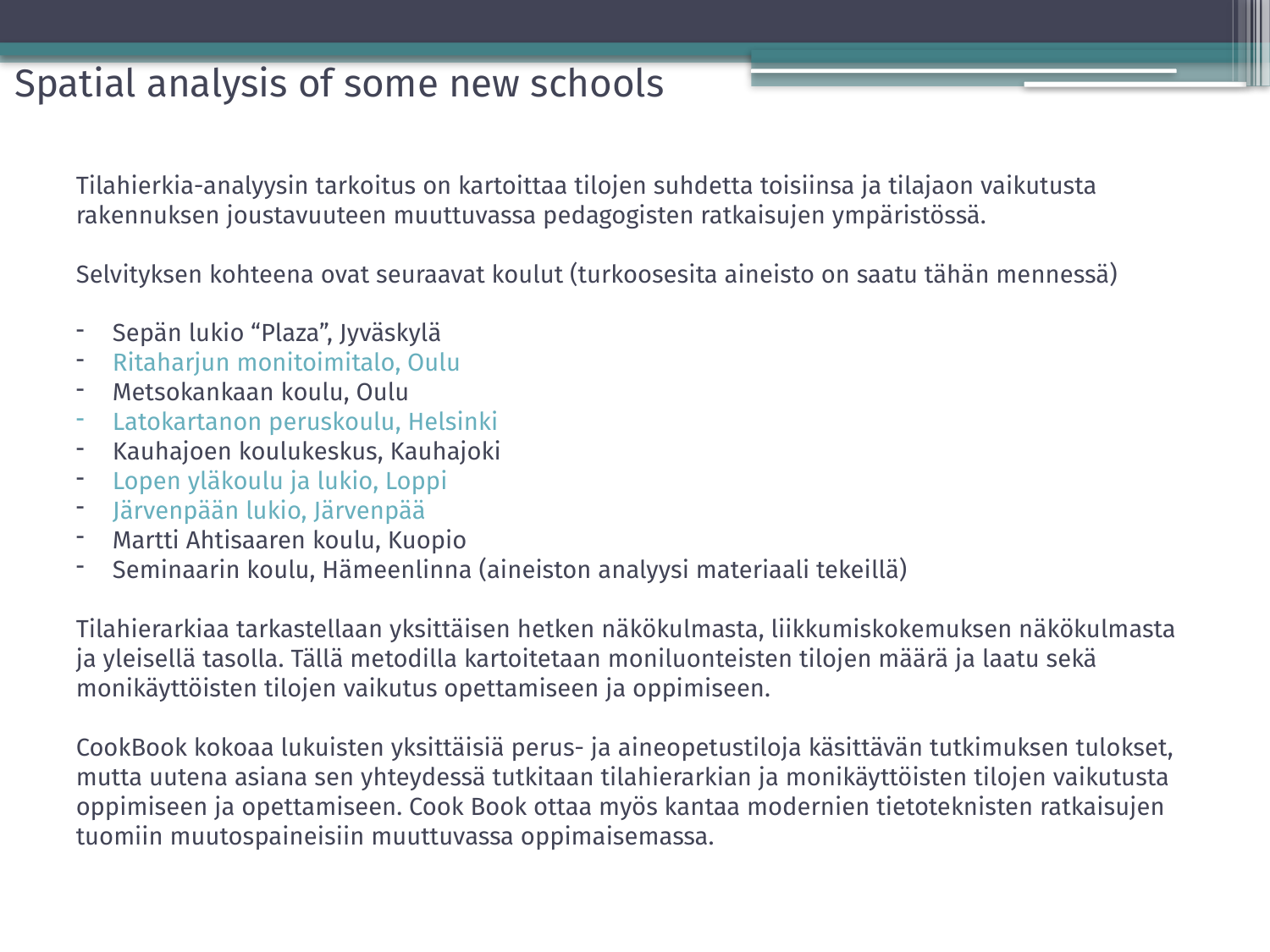

Spatial analysis of some new schools
Tilahierkia-analyysin tarkoitus on kartoittaa tilojen suhdetta toisiinsa ja tilajaon vaikutusta rakennuksen joustavuuteen muuttuvassa pedagogisten ratkaisujen ympäristössä.

Selvityksen kohteena ovat seuraavat koulut (turkoosesita aineisto on saatu tähän mennessä)

 Sepän lukio “Plaza”, Jyväskylä
 Ritaharjun monitoimitalo, Oulu
 Metsokankaan koulu, Oulu
 Latokartanon peruskoulu, Helsinki
 Kauhajoen koulukeskus, Kauhajoki
 Lopen yläkoulu ja lukio, Loppi
 Järvenpään lukio, Järvenpää
 Martti Ahtisaaren koulu, Kuopio
 Seminaarin koulu, Hämeenlinna (aineiston analyysi materiaali tekeillä)

Tilahierarkiaa tarkastellaan yksittäisen hetken näkökulmasta, liikkumiskokemuksen näkökulmasta ja yleisellä tasolla. Tällä metodilla kartoitetaan moniluonteisten tilojen määrä ja laatu sekä monikäyttöisten tilojen vaikutus opettamiseen ja oppimiseen.

CookBook kokoaa lukuisten yksittäisiä perus- ja aineopetustiloja käsittävän tutkimuksen tulokset, mutta uutena asiana sen yhteydessä tutkitaan tilahierarkian ja monikäyttöisten tilojen vaikutusta oppimiseen ja opettamiseen. Cook Book ottaa myös kantaa modernien tietoteknisten ratkaisujen tuomiin muutospaineisiin muuttuvassa oppimaisemassa.